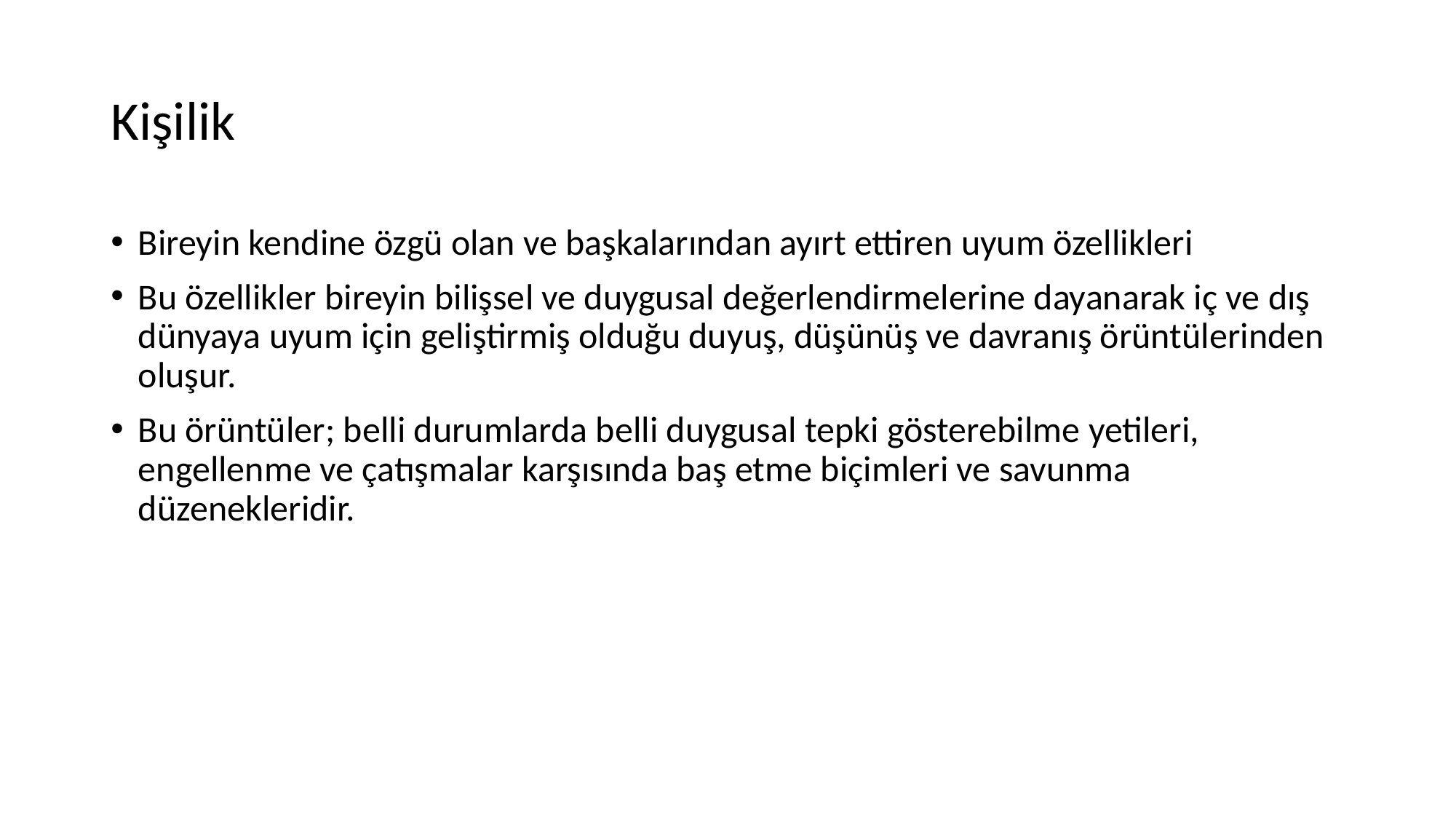

# Kişilik
Bireyin kendine özgü olan ve başkalarından ayırt ettiren uyum özellikleri
Bu özellikler bireyin bilişsel ve duygusal değerlendirmelerine dayanarak iç ve dış dünyaya uyum için geliştirmiş olduğu duyuş, düşünüş ve davranış örüntülerinden oluşur.
Bu örüntüler; belli durumlarda belli duygusal tepki gösterebilme yetileri, engellenme ve çatışmalar karşısında baş etme biçimleri ve savunma düzenekleridir.